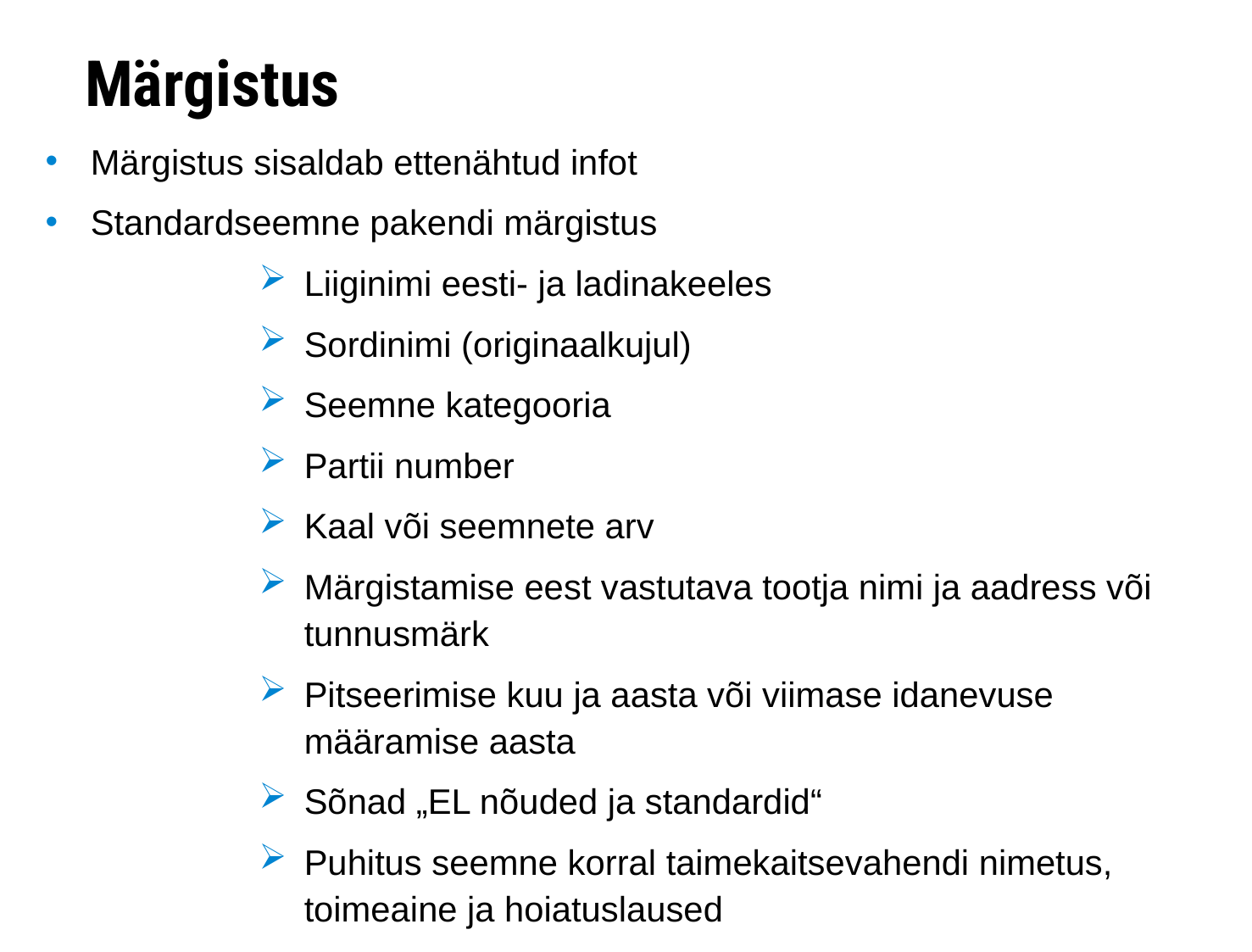

# Märgistus
Märgistus sisaldab ettenähtud infot
Standardseemne pakendi märgistus
Liiginimi eesti- ja ladinakeeles
Sordinimi (originaalkujul)
Seemne kategooria
Partii number
Kaal või seemnete arv
Märgistamise eest vastutava tootja nimi ja aadress või tunnusmärk
Pitseerimise kuu ja aasta või viimase idanevuse määramise aasta
Sõnad „EL nõuded ja standardid“
Puhitus seemne korral taimekaitsevahendi nimetus, toimeaine ja hoiatuslaused